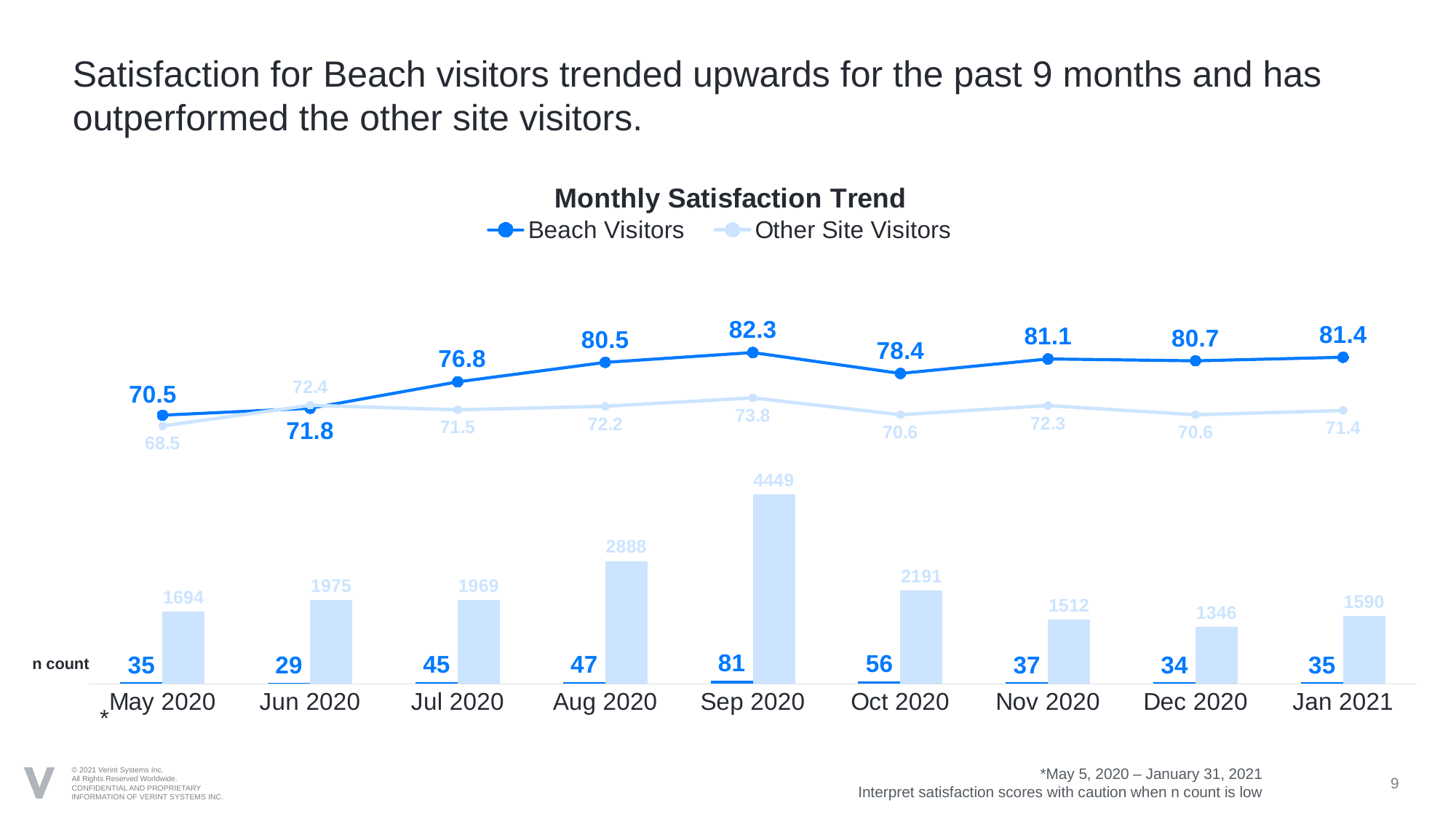

# Satisfaction for Beach visitors trended upwards for the past 9 months and has outperformed the other site visitors.

### Chart: Monthly Satisfaction Trend

| Category | n count beaches | nb n count | Beach Visitors | Other Site Visitors |
|---|---|---|---|---|
| May 2020 | 35.0 | 1694.0 | 70.51828571428571 | 68.4999704840614 |
| Jun 2020 | 29.0 | 1975.0 | 71.81655172413794 | 72.3798227848102 |
| Jul 2020 | 45.0 | 1969.0 | 76.78288888888888 | 71.53553072625691 |
| Aug 2020 | 47.0 | 2888.0 | 80.44999999999999 | 72.19661357340739 |
| Sep 2020 | 81.0 | 4449.0 | 82.29456790123459 | 73.77659698808826 |
| Oct 2020 | 56.0 | 2191.0 | 78.36785714285715 | 70.60866727521662 |
| Nov 2020 | 37.0 | 1512.0 | 81.09432432432432 | 72.33278439153425 |
| Dec 2020 | 34.0 | 1346.0 | 80.74058823529411 | 70.60598068350653 |
| Jan 2021 | 35.0 | 1590.0 | 81.40542857142856 | 71.40491823899363 |
| n count |
| --- |
*
*May 5, 2020 – January 31, 2021
Interpret satisfaction scores with caution when n count is low
9